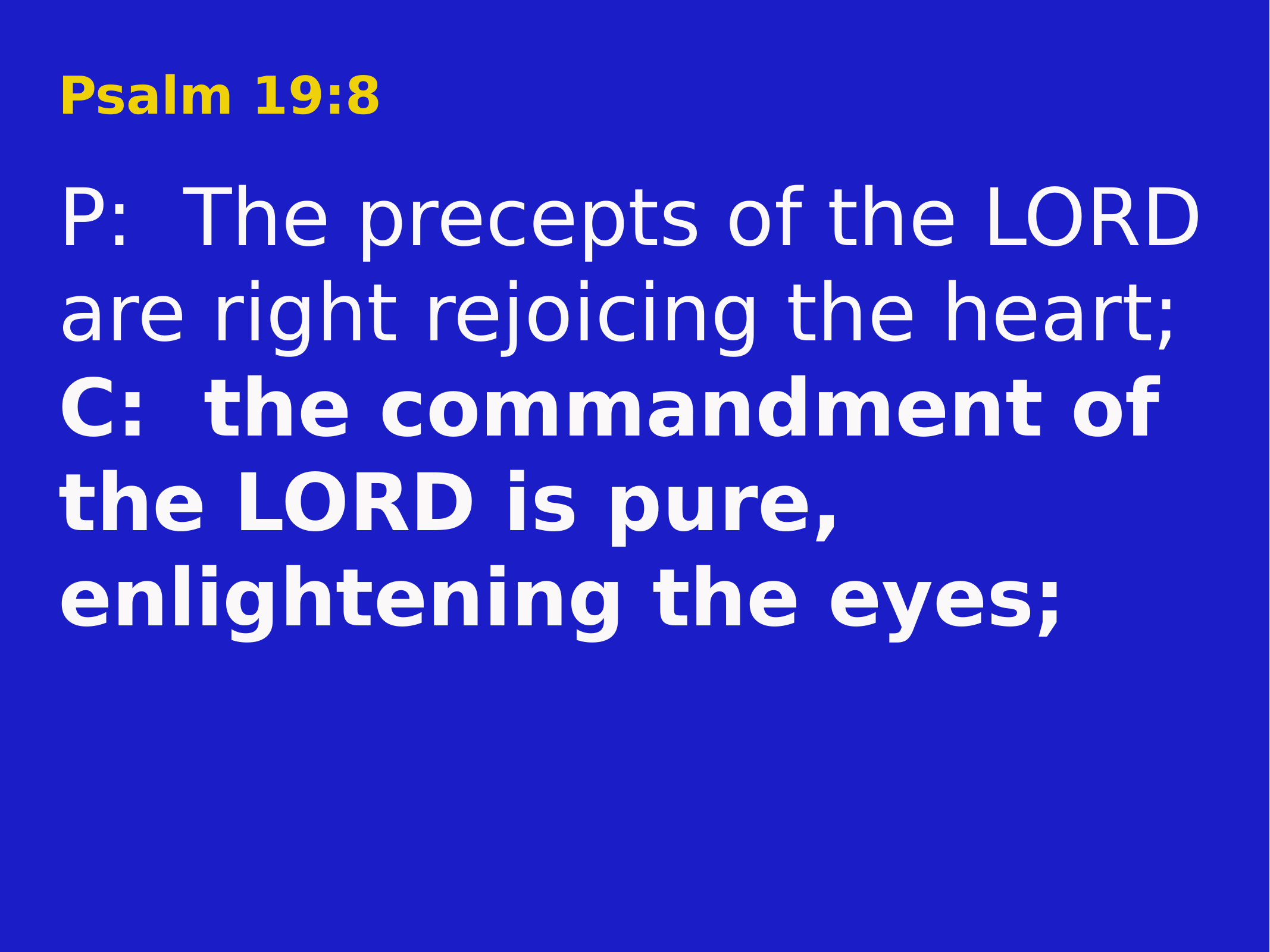

# Psalm 19:8
P:  The precepts of the LORD are right rejoicing the heart;
C:  the commandment of the LORD is pure, enlightening the eyes;